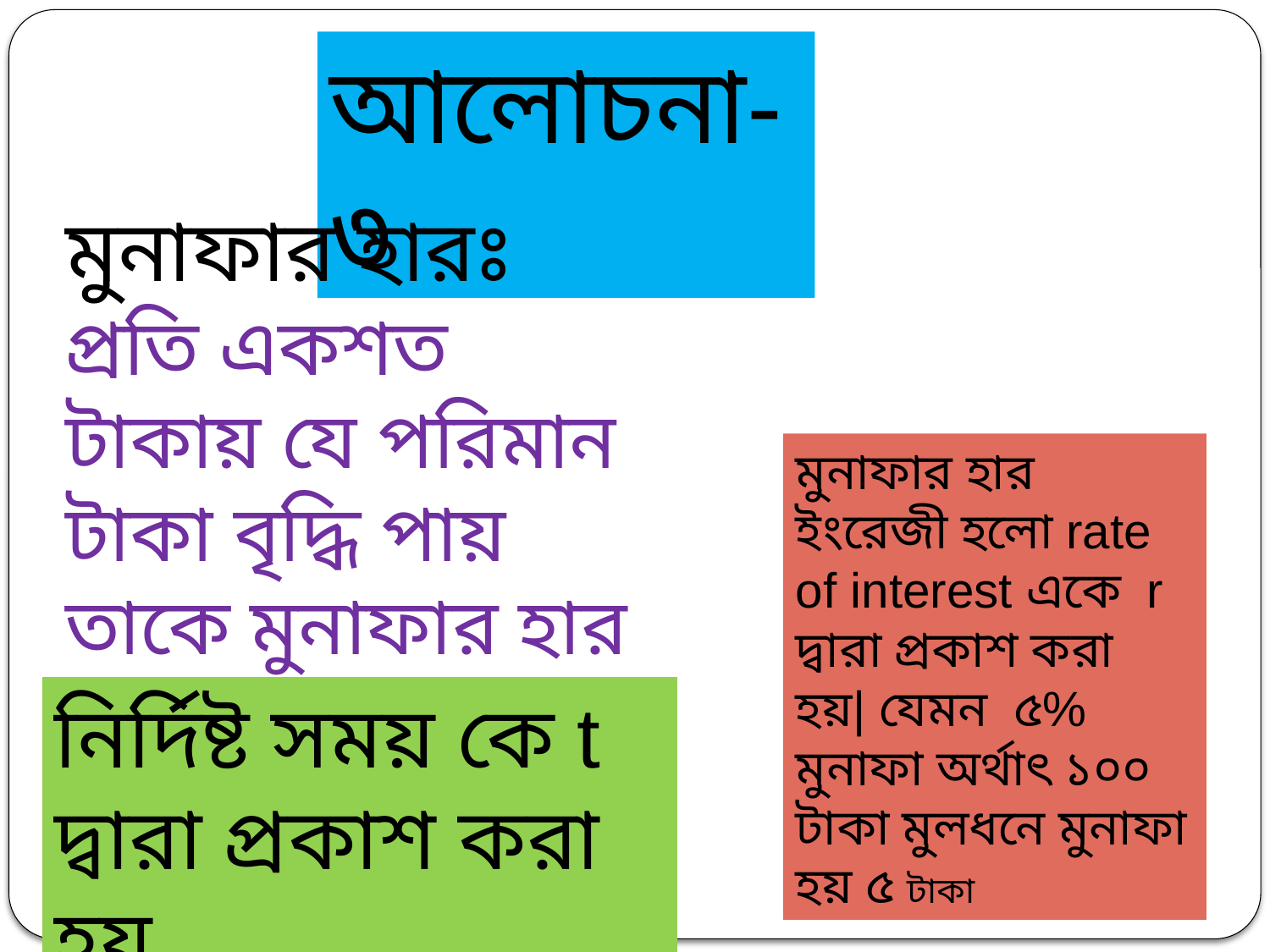

আলোচনা-৩
মুনাফার হারঃ প্রতি একশত টাকায় যে পরিমান টাকা বৃদ্ধি পায় তাকে মুনাফার হার বলে|
মুনাফার হার ইংরেজী হলো rate of interest একে  r  দ্বারা প্রকাশ করা হয়| যেমন  ৫%  মুনাফা অর্থাৎ ১০০ টাকা মুলধনে মুনাফা হয় ৫ টাকা
নির্দিষ্ট সময় কে t দ্বারা প্রকাশ করা হয়